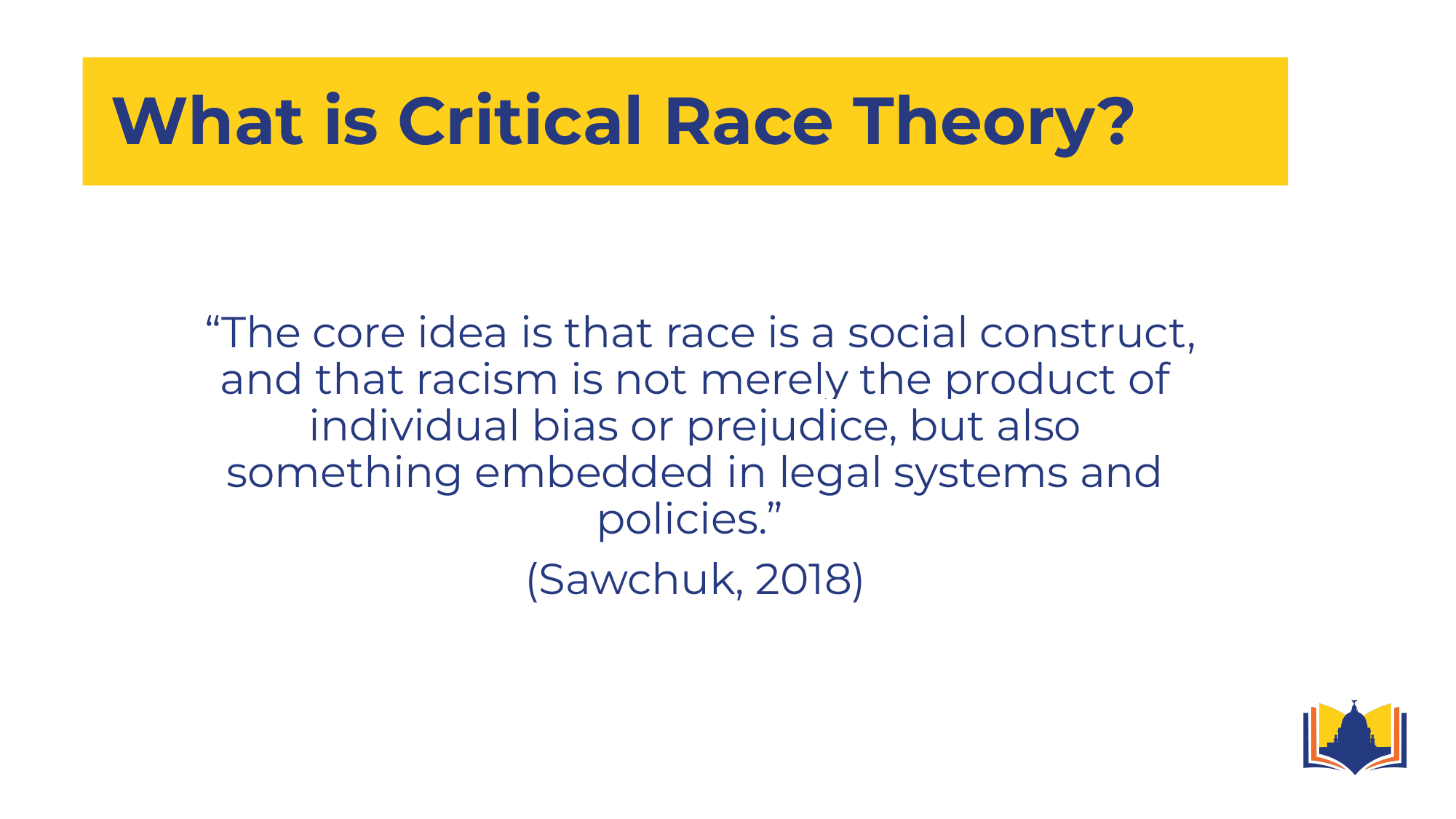

# What is Critical Race Theory?
 “The core idea is that race is a social construct, and that racism is not merely the product of individual bias or prejudice, but also something embedded in legal systems and policies.”
(Sawchuk, 2018)